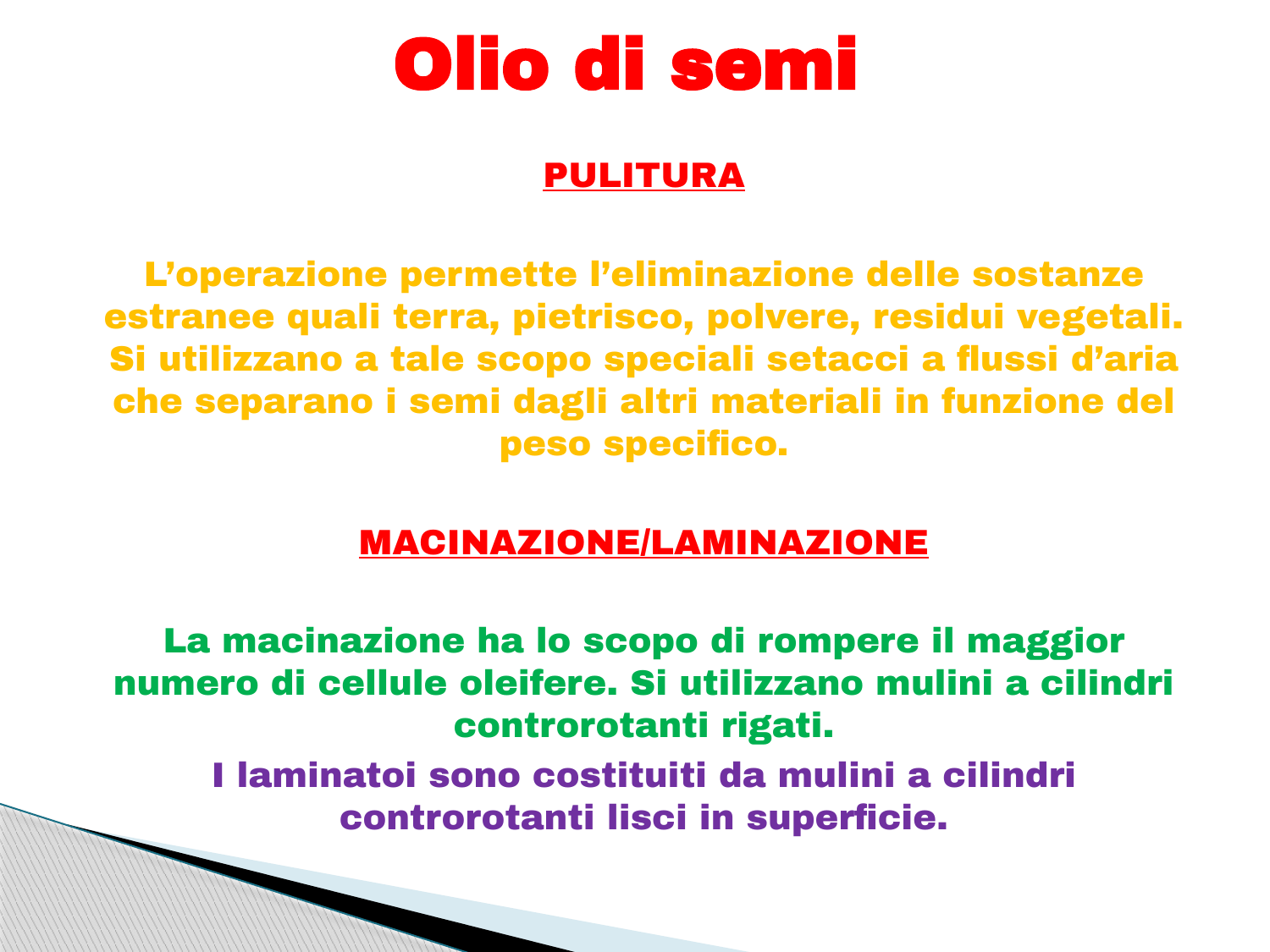

# Olio di semi
PULITURA

L’operazione permette l’eliminazione delle sostanze estranee quali terra, pietrisco, polvere, residui vegetali. Si utilizzano a tale scopo speciali setacci a flussi d’aria che separano i semi dagli altri materiali in funzione del peso specifico.

MACINAZIONE/LAMINAZIONE

La macinazione ha lo scopo di rompere il maggior numero di cellule oleifere. Si utilizzano mulini a cilindri controrotanti rigati.
I laminatoi sono costituiti da mulini a cilindri controrotanti lisci in superficie.